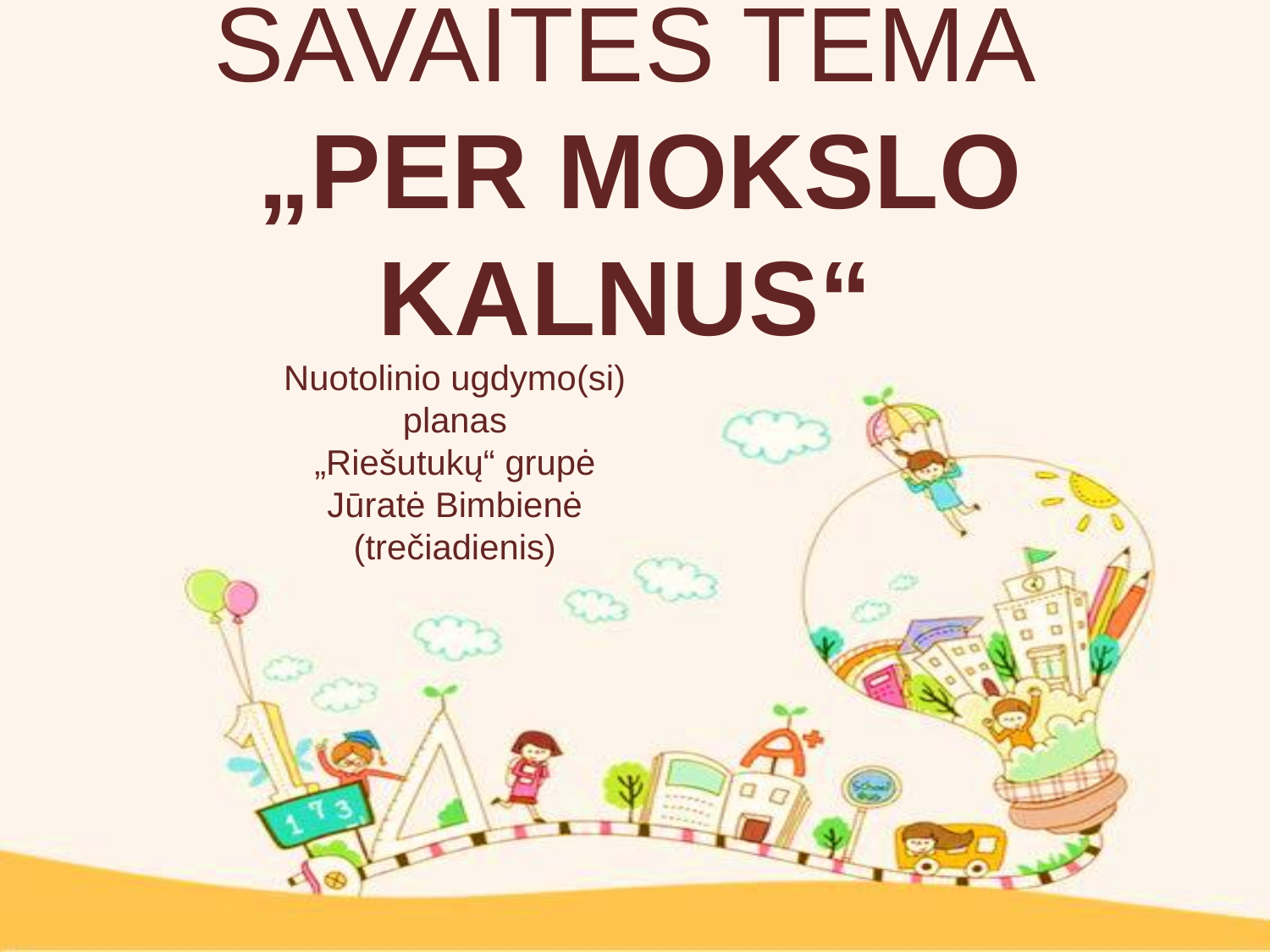

# SAVAITĖS TEMA „PER MOKSLO KALNUS“
Nuotolinio ugdymo(si) planas
„Riešutukų“ grupė
Jūratė Bimbienė
(trečiadienis)